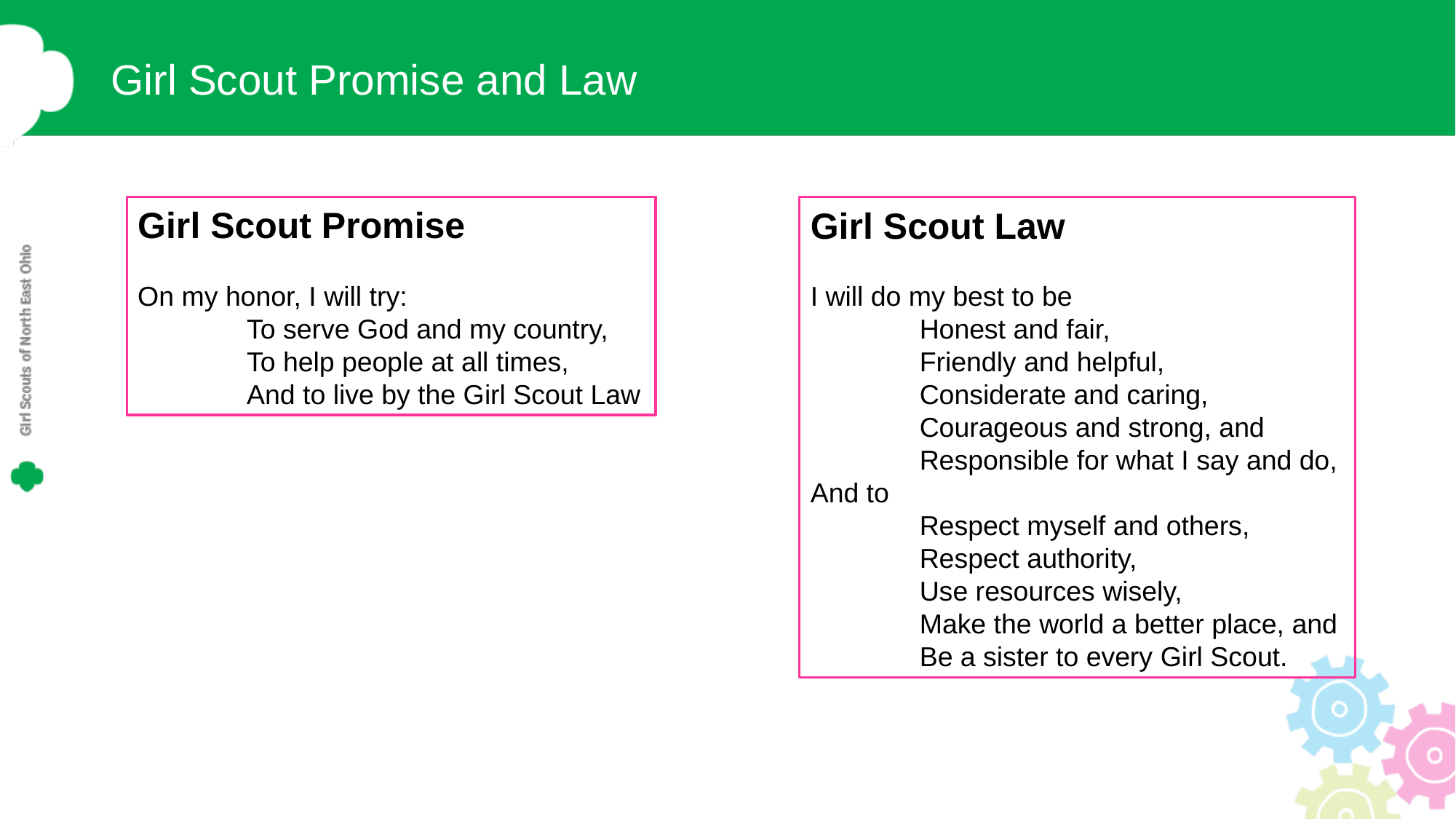

# Girl Scout Promise and Law
Girl Scout Promise

On my honor, I will try:
	To serve God and my country,
	To help people at all times,
	And to live by the Girl Scout Law
Girl Scout Law

I will do my best to be
	Honest and fair,
	Friendly and helpful,
	Considerate and caring,
	Courageous and strong, and
	Responsible for what I say and do,
And to
	Respect myself and others,
	Respect authority,
	Use resources wisely,
	Make the world a better place, and
	Be a sister to every Girl Scout.